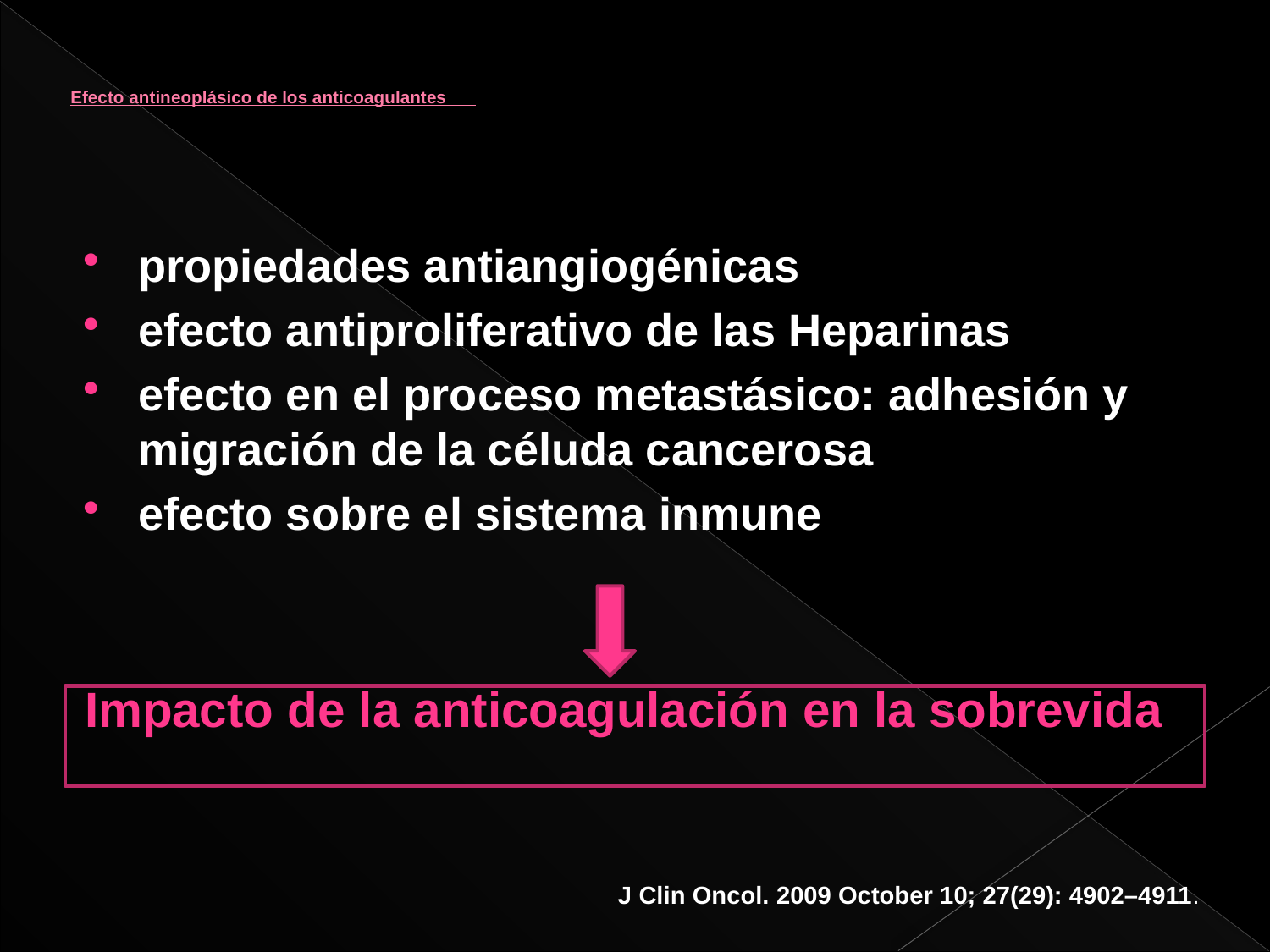

# Efecto antineoplásico de los anticoagulantes

propiedades antiangiogénicas
efecto antiproliferativo de las Heparinas
efecto en el proceso metastásico: adhesión y migración de la céluda cancerosa
efecto sobre el sistema inmune

Impacto de la anticoagulación en la sobrevida

J Clin Oncol. 2009 October 10; 27(29): 4902–4911.